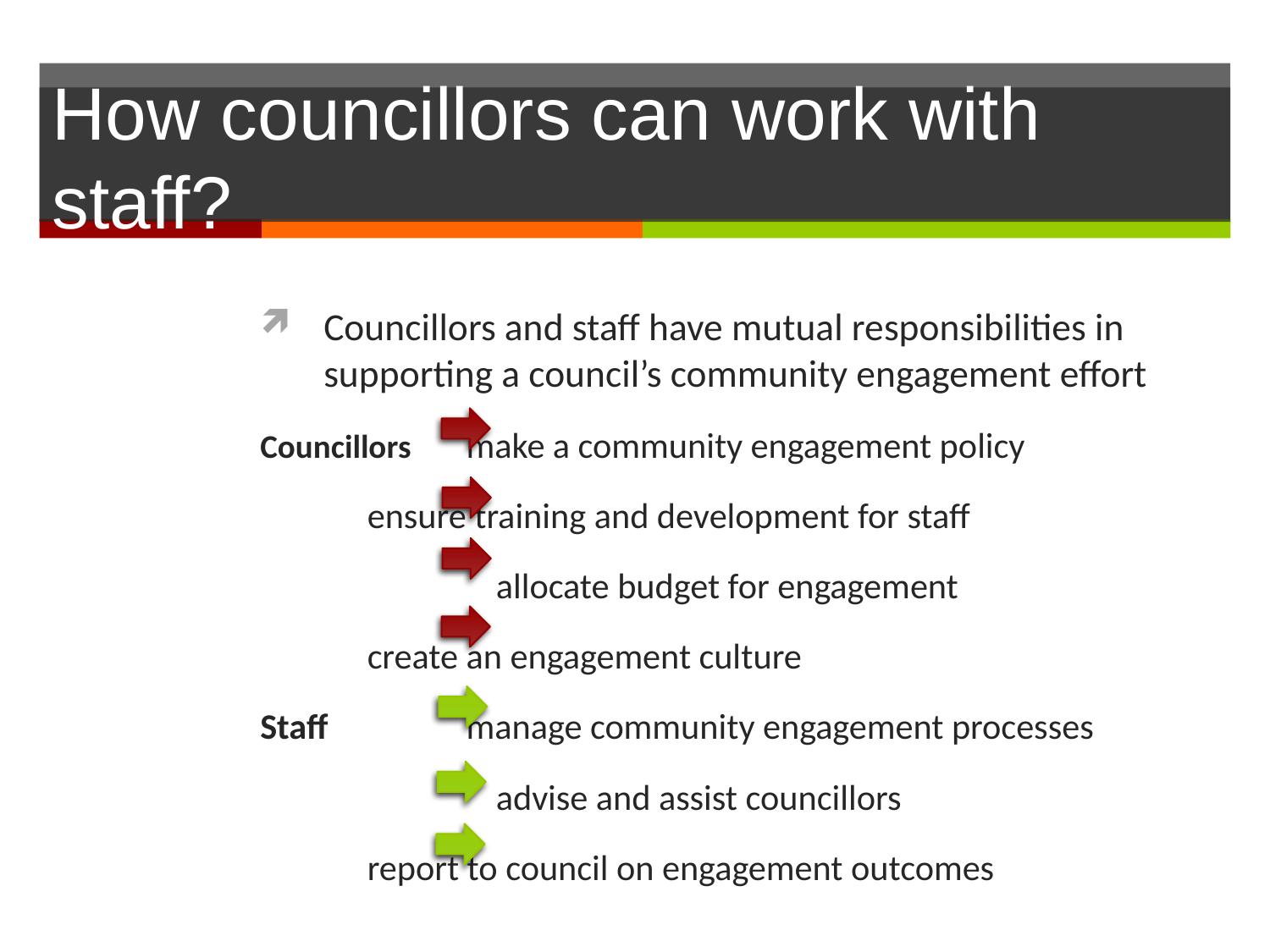

# How councillors can work with staff?
Councillors and staff have mutual responsibilities in supporting a council’s community engagement effort
Councillors  	 make a community engagement policy
		 ensure training and development for staff
	                 allocate budget for engagement
		 create an engagement culture
Staff          	 manage community engagement processes
	                 advise and assist councillors
		 report to council on engagement outcomes